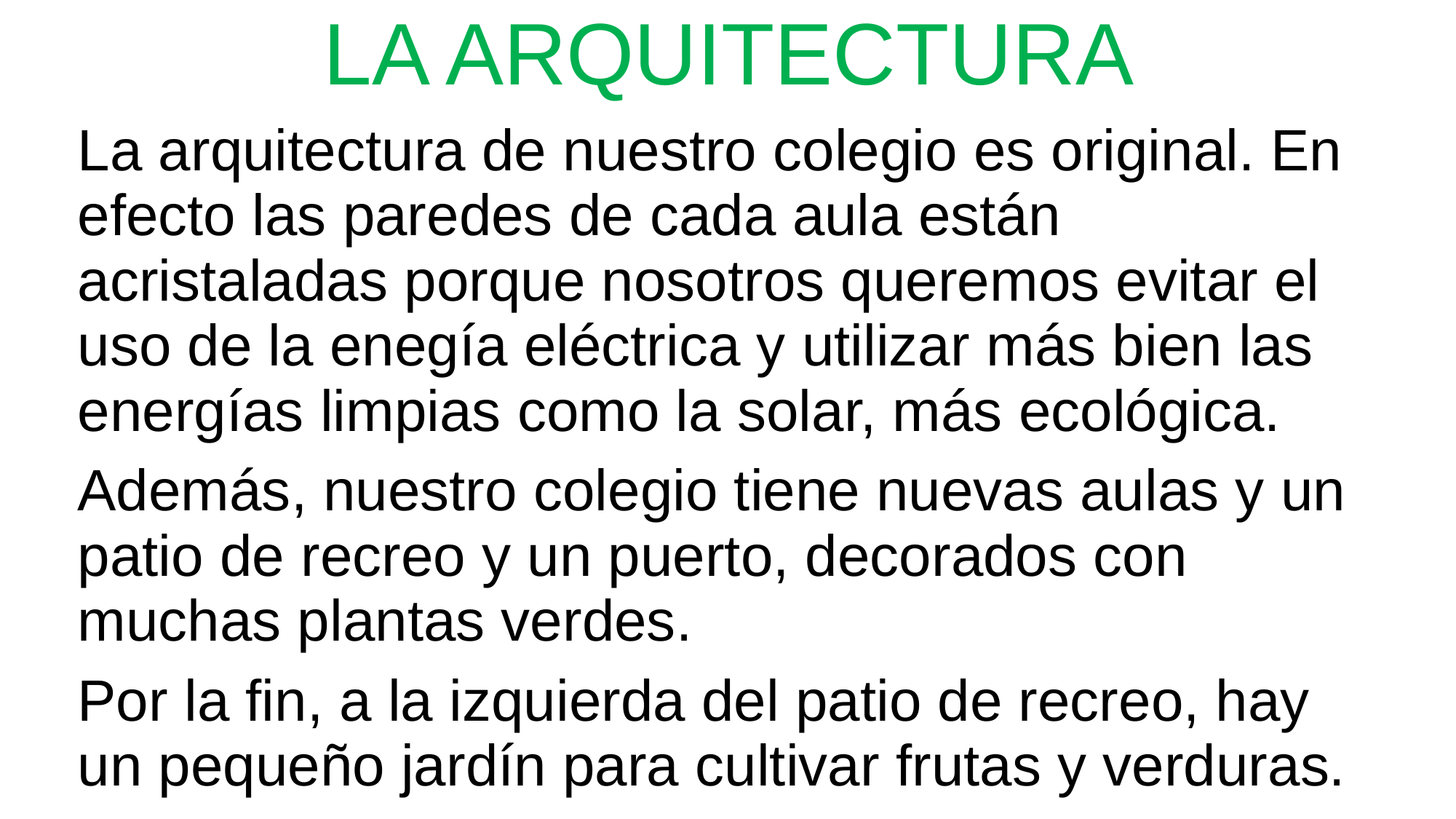

LA ARQUITECTURA
La arquitectura de nuestro colegio es original. En efecto las paredes de cada aula están acristaladas porque nosotros queremos evitar el uso de la enegía eléctrica y utilizar más bien las energías limpias como la solar, más ecológica.
Además, nuestro colegio tiene nuevas aulas y un patio de recreo y un puerto, decorados con muchas plantas verdes.
Por la fin, a la izquierda del patio de recreo, hay un pequeño jardín para cultivar frutas y verduras.

J